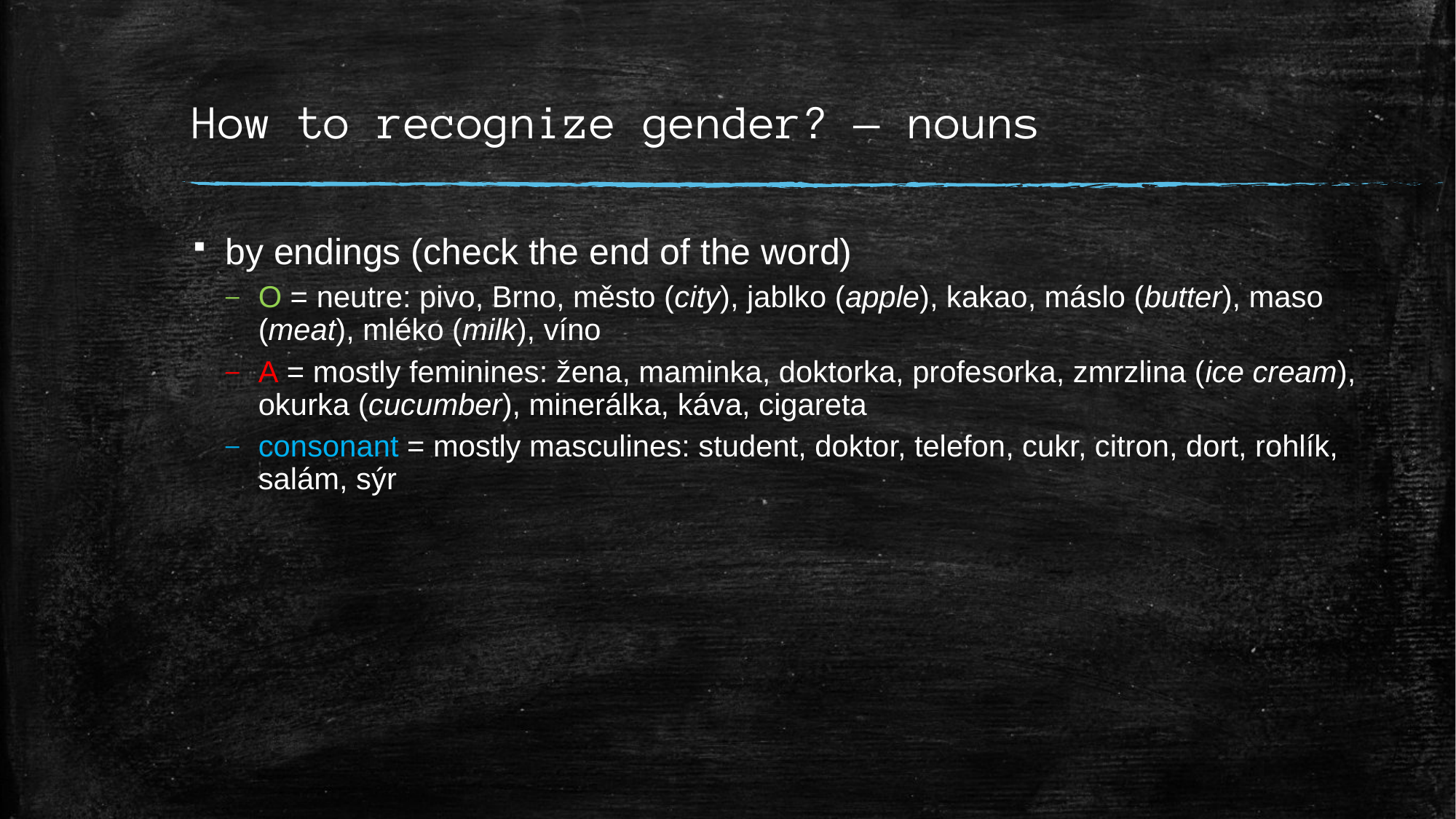

# How to recognize gender? — nouns
by endings (check the end of the word)
O = neutre: pivo, Brno, město (city), jablko (apple), kakao, máslo (butter), maso (meat), mléko (milk), víno
A = mostly feminines: žena, maminka, doktorka, profesorka, zmrzlina (ice cream), okurka (cucumber), minerálka, káva, cigareta
consonant = mostly masculines: student, doktor, telefon, cukr, citron, dort, rohlík, salám, sýr